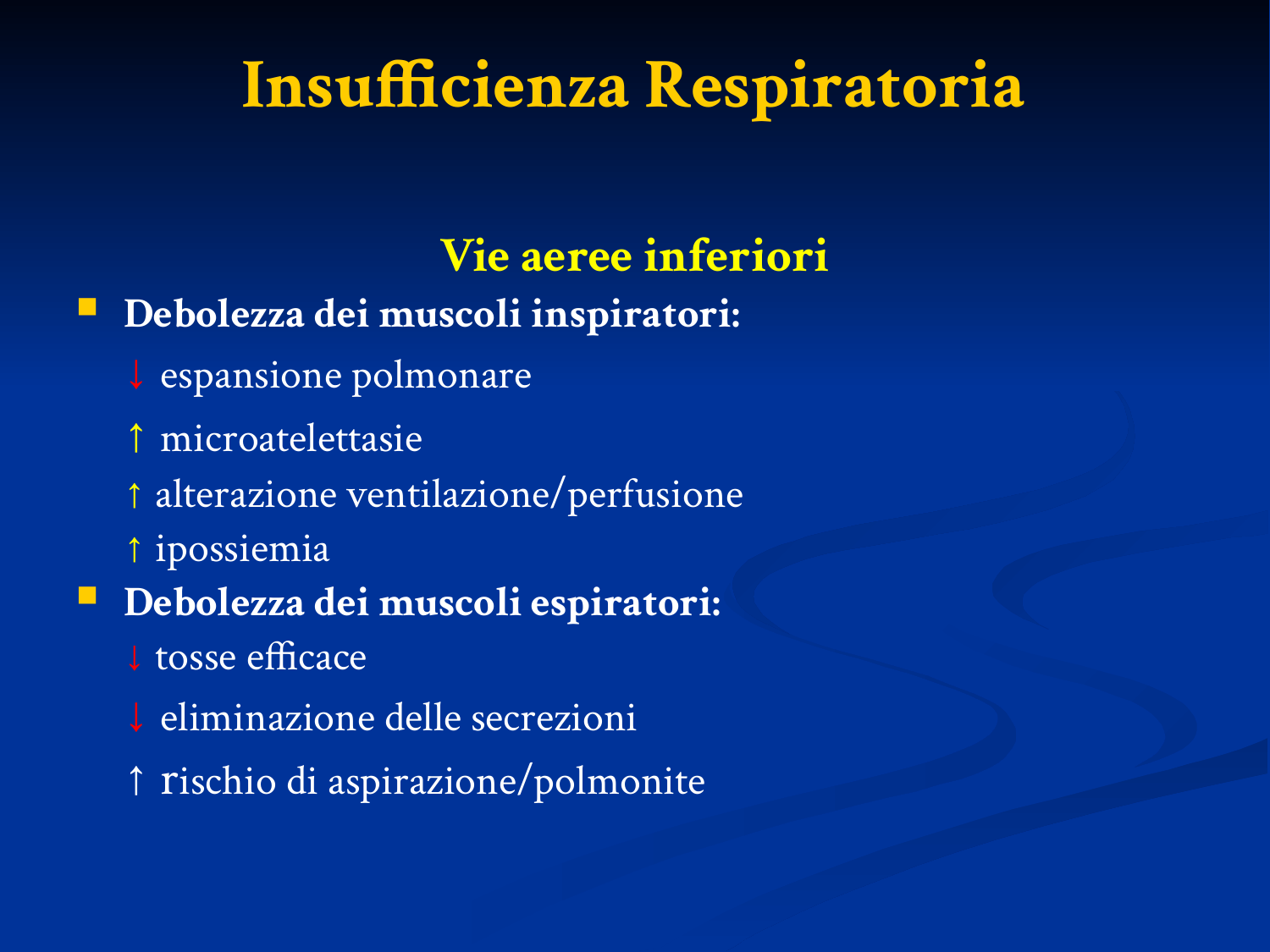

# Insufficienza Respiratoria
Vie aeree inferiori
Debolezza dei muscoli inspiratori:
	↓ espansione polmonare
	↑ microatelettasie
	↑ alterazione ventilazione/perfusione
	↑ ipossiemia
Debolezza dei muscoli espiratori:
	↓ tosse efficace
	↓ eliminazione delle secrezioni
	↑ rischio di aspirazione/polmonite